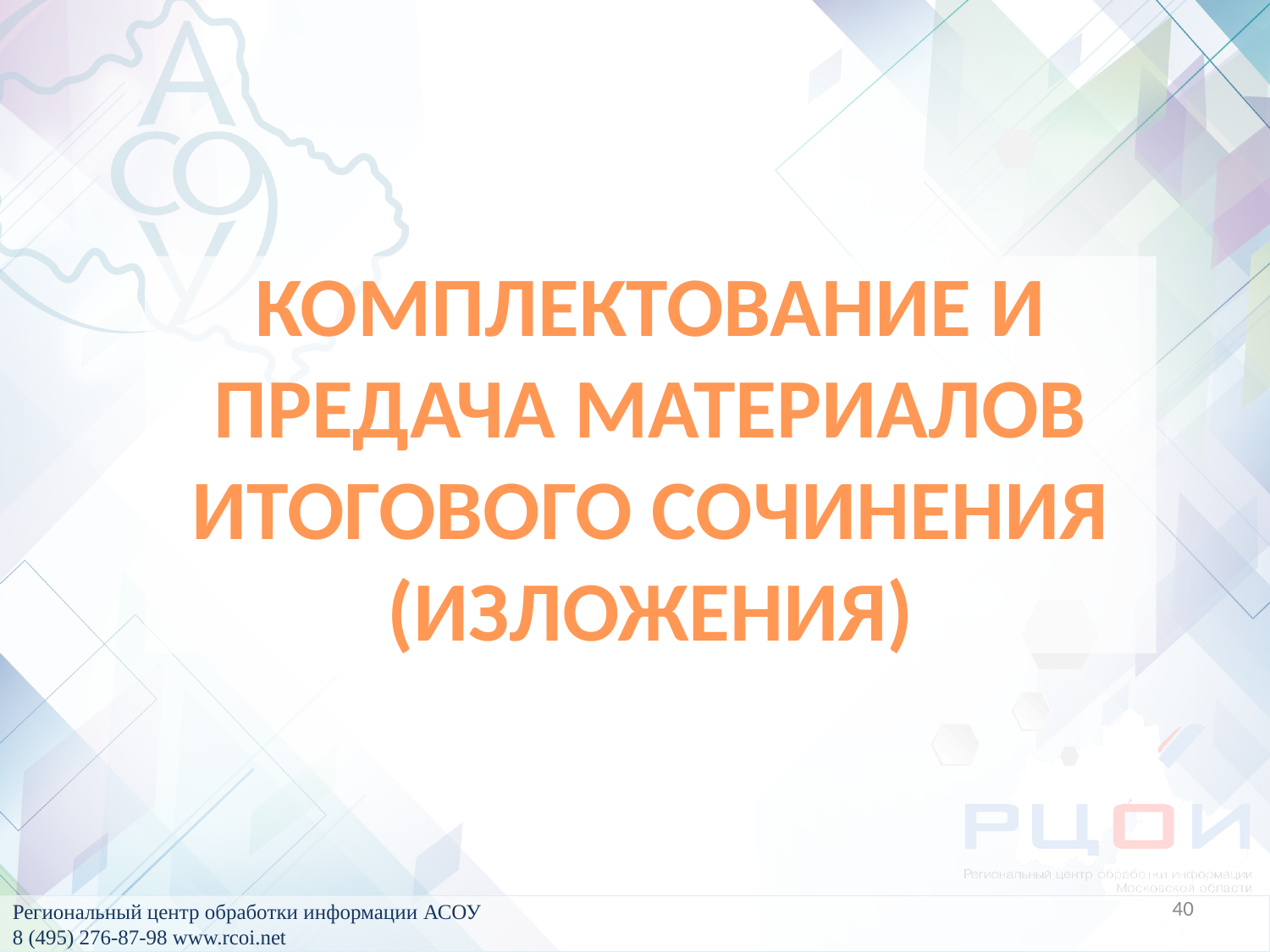

КОМПЛЕКТОВАНИЕ И ПРЕДАЧА МАТЕРИАЛОВ ИТОГОВОГО СОЧИНЕНИЯ (ИЗЛОЖЕНИЯ)

40